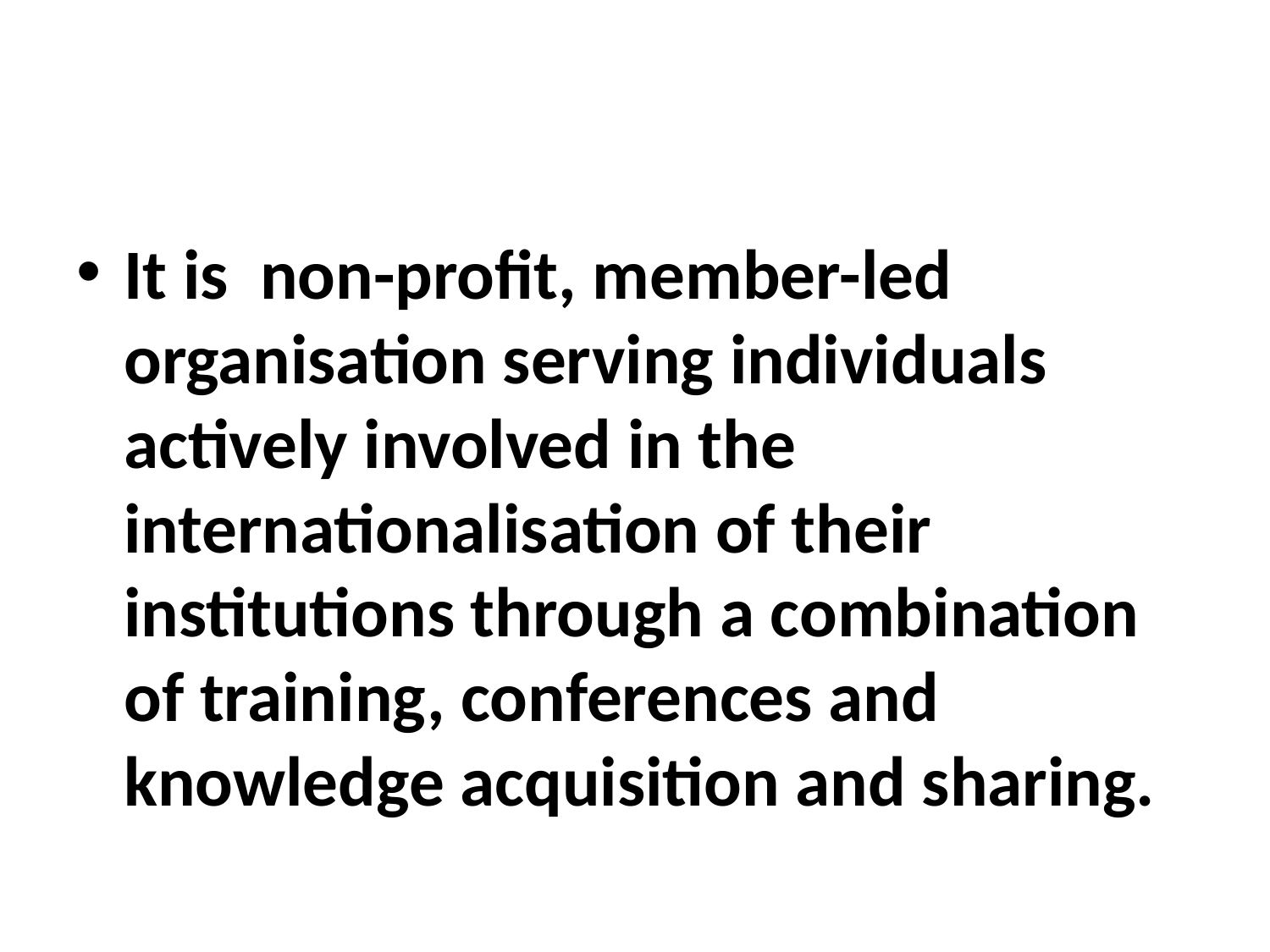

#
It is  non-profit, member-led organisation serving individuals actively involved in the internationalisation of their institutions through a combination of training, conferences and knowledge acquisition and sharing.